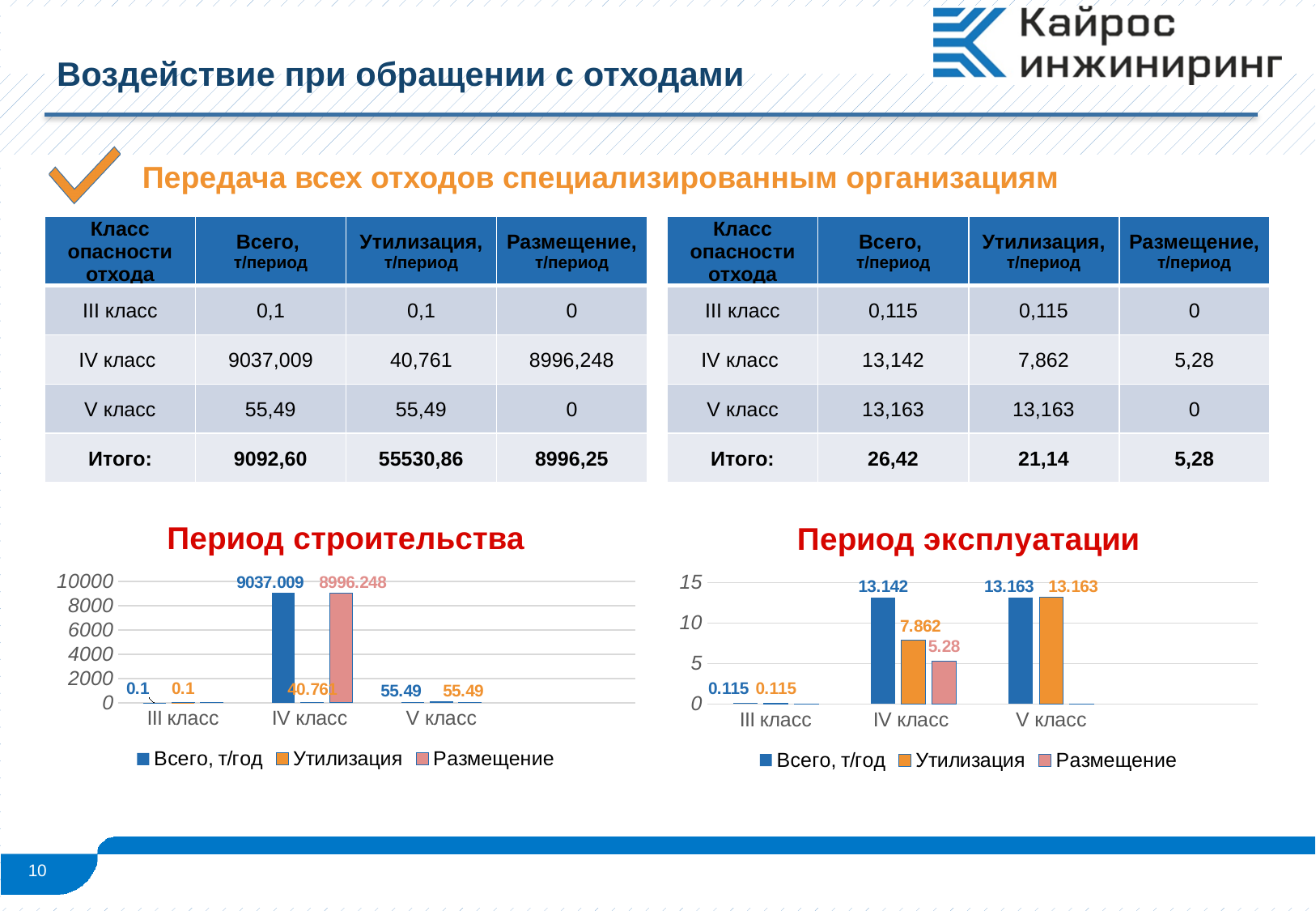

# Воздействие при обращении с отходами

Передача всех отходов специализированным организациям
| Класс опасности отхода | Всего, т/период | Утилизация, т/период | Размещение, т/период |
| --- | --- | --- | --- |
| III класс | 0,1 | 0,1 | 0 |
| IV класс | 9037,009 | 40,761 | 8996,248 |
| V класс | 55,49 | 55,49 | 0 |
| Итого: | 9092,60 | 55530,86 | 8996,25 |
| Класс опасности отхода | Всего, т/период | Утилизация, т/период | Размещение, т/период |
| --- | --- | --- | --- |
| III класс | 0,115 | 0,115 | 0 |
| IV класс | 13,142 | 7,862 | 5,28 |
| V класс | 13,163 | 13,163 | 0 |
| Итого: | 26,42 | 21,14 | 5,28 |

### Chart: Период строительства

| Category | Всего, т/год | Утилизация | Размещение |
|---|---|---|---|
| III класс | 0.1 | 0.1 | 0.0 |
| IV класс  | 9037.009 | 40.761 | 8996.248 |
| V класс | 55.49 | 55.49 | 0.0 |

### Chart: Период эксплуатации

| Category | Всего, т/год | Утилизация | Размещение |
|---|---|---|---|
| III класс | 0.115 | 0.115 | 0.0 |
| IV класс  | 13.142 | 7.862 | 5.28 |
| V класс | 13.163 | 13.163 | 0.0 |
10